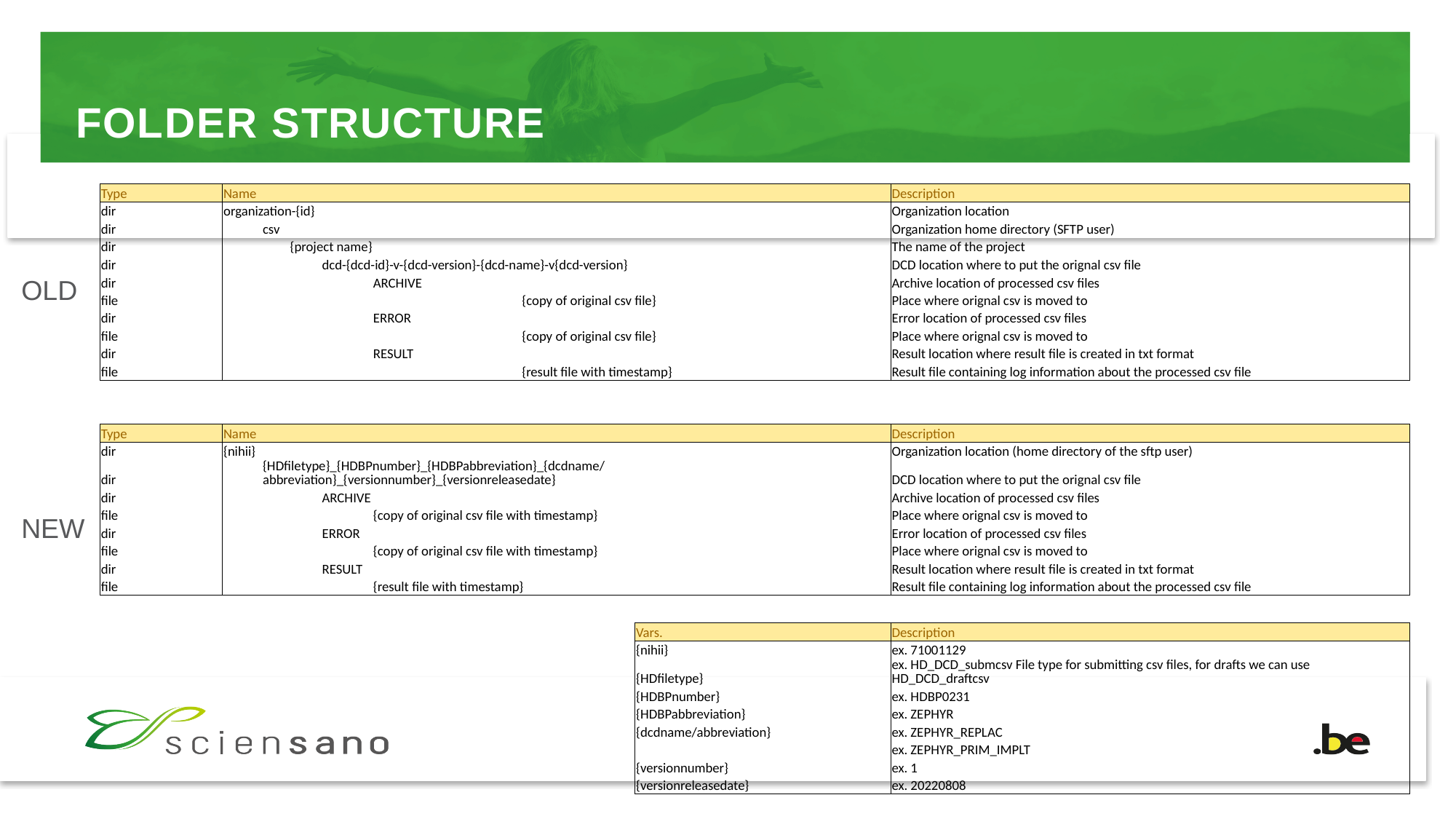

# FOLDER STRUCTURE
| Type |  | Name |  |  |  |  |  |  |  | Description |
| --- | --- | --- | --- | --- | --- | --- | --- | --- | --- | --- |
| dir |  | organization-{id} |  |  |  |  |  |  |  | Organization location |
| dir |  |  | csv |  |  |  |  |  |  | Organization home directory (SFTP user) |
| dir |  |  |  | {project name} |  |  |  |  |  | The name of the project |
| dir |  |  |  |  | dcd-{dcd-id}-v-{dcd-version}-{dcd-name}-v{dcd-version} |  |  |  |  | DCD location where to put the orignal csv file |
| dir |  |  |  |  |  | ARCHIVE |  |  |  | Archive location of processed csv files |
| file |  |  |  |  |  |  | {copy of original csv file} |  |  | Place where orignal csv is moved to |
| dir |  |  |  |  |  | ERROR |  |  |  | Error location of processed csv files |
| file |  |  |  |  |  |  | {copy of original csv file} |  |  | Place where orignal csv is moved to |
| dir |  |  |  |  |  | RESULT |  |  |  | Result location where result file is created in txt format |
| file |  |  |  |  |  |  | {result file with timestamp} |  |  | Result file containing log information about the processed csv file |
OLD
| Type |  | Name |  |  |  |  |  |  |  | Description |
| --- | --- | --- | --- | --- | --- | --- | --- | --- | --- | --- |
| dir |  | {nihii} |  |  |  |  |  |  |  | Organization location (home directory of the sftp user) |
| dir |  |  | {HDfiletype}\_{HDBPnumber}\_{HDBPabbreviation}\_{dcdname/abbreviation}\_{versionnumber}\_{versionreleasedate} |  |  |  |  |  |  | DCD location where to put the orignal csv file |
| dir |  |  |  |  | ARCHIVE |  |  |  |  | Archive location of processed csv files |
| file |  |  |  |  |  | {copy of original csv file with timestamp} |  |  |  | Place where orignal csv is moved to |
| dir |  |  |  |  | ERROR |  |  |  |  | Error location of processed csv files |
| file |  |  |  |  |  | {copy of original csv file with timestamp} |  |  |  | Place where orignal csv is moved to |
| dir |  |  |  |  | RESULT |  |  |  |  | Result location where result file is created in txt format |
| file |  |  |  |  |  | {result file with timestamp} |  |  |  | Result file containing log information about the processed csv file |
|  |  |  |  |  |  |  |  |  |  |  |
|  |  |  |  |  |  |  |  |  | Vars. | Description |
|  |  |  |  |  |  |  |  |  | {nihii} | ex. 71001129 |
|  |  |  |  |  |  |  |  |  | {HDfiletype} | ex. HD\_DCD\_submcsv File type for submitting csv files, for drafts we can use HD\_DCD\_draftcsv |
|  |  |  |  |  |  |  |  |  | {HDBPnumber} | ex. HDBP0231 |
|  |  |  |  |  |  |  |  |  | {HDBPabbreviation} | ex. ZEPHYR |
|  |  |  |  |  |  |  |  |  | {dcdname/abbreviation} | ex. ZEPHYR\_REPLAC |
|  |  |  |  |  |  |  |  |  |  | ex. ZEPHYR\_PRIM\_IMPLT |
|  |  |  |  |  |  |  |  |  | {versionnumber} | ex. 1 |
|  |  |  |  |  |  |  |  |  | {versionreleasedate} | ex. 20220808 |
NEW